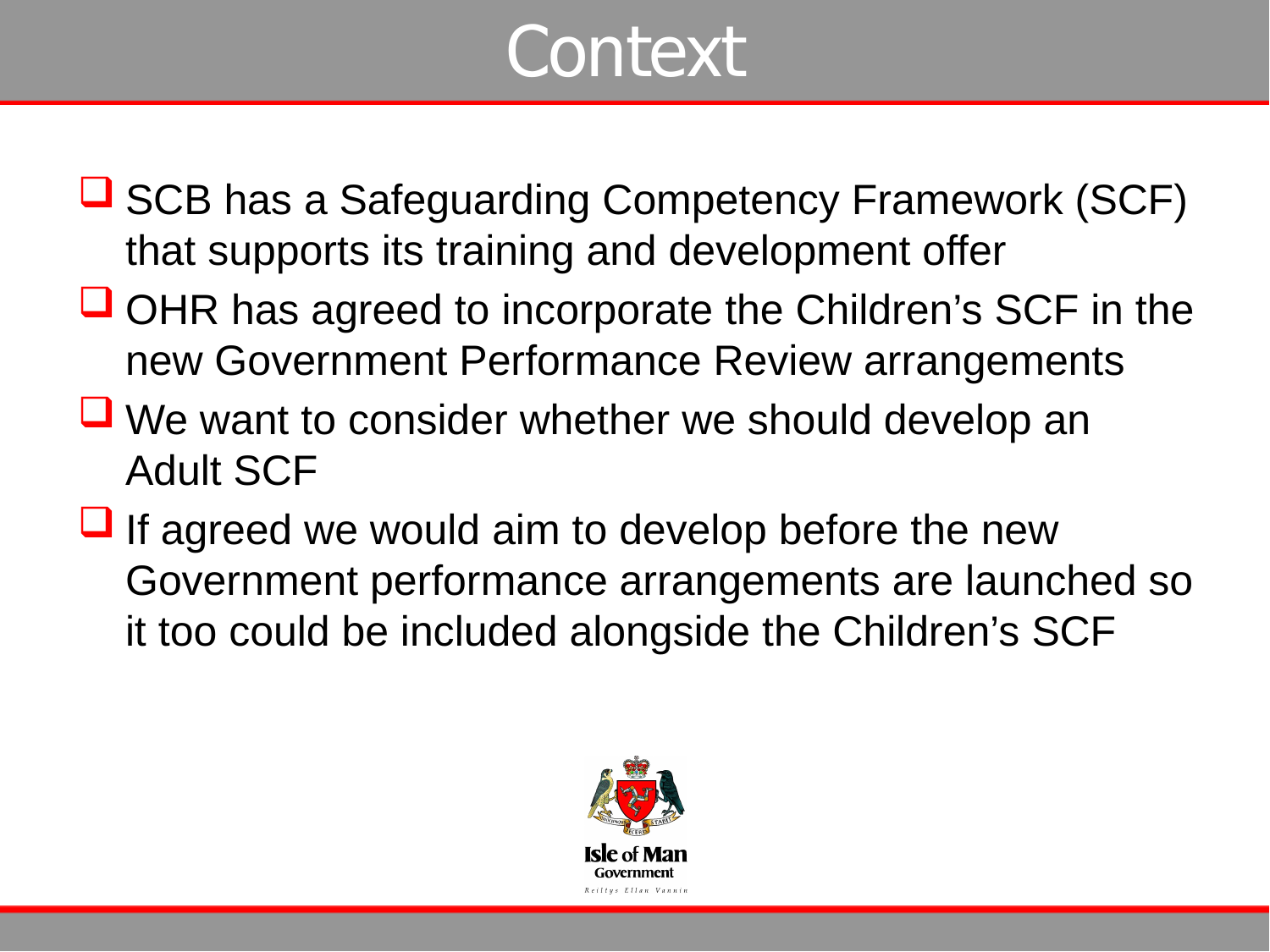

# Context
SCB has a Safeguarding Competency Framework (SCF) that supports its training and development offer
OHR has agreed to incorporate the Children’s SCF in the new Government Performance Review arrangements
We want to consider whether we should develop an Adult SCF
If agreed we would aim to develop before the new Government performance arrangements are launched so it too could be included alongside the Children’s SCF